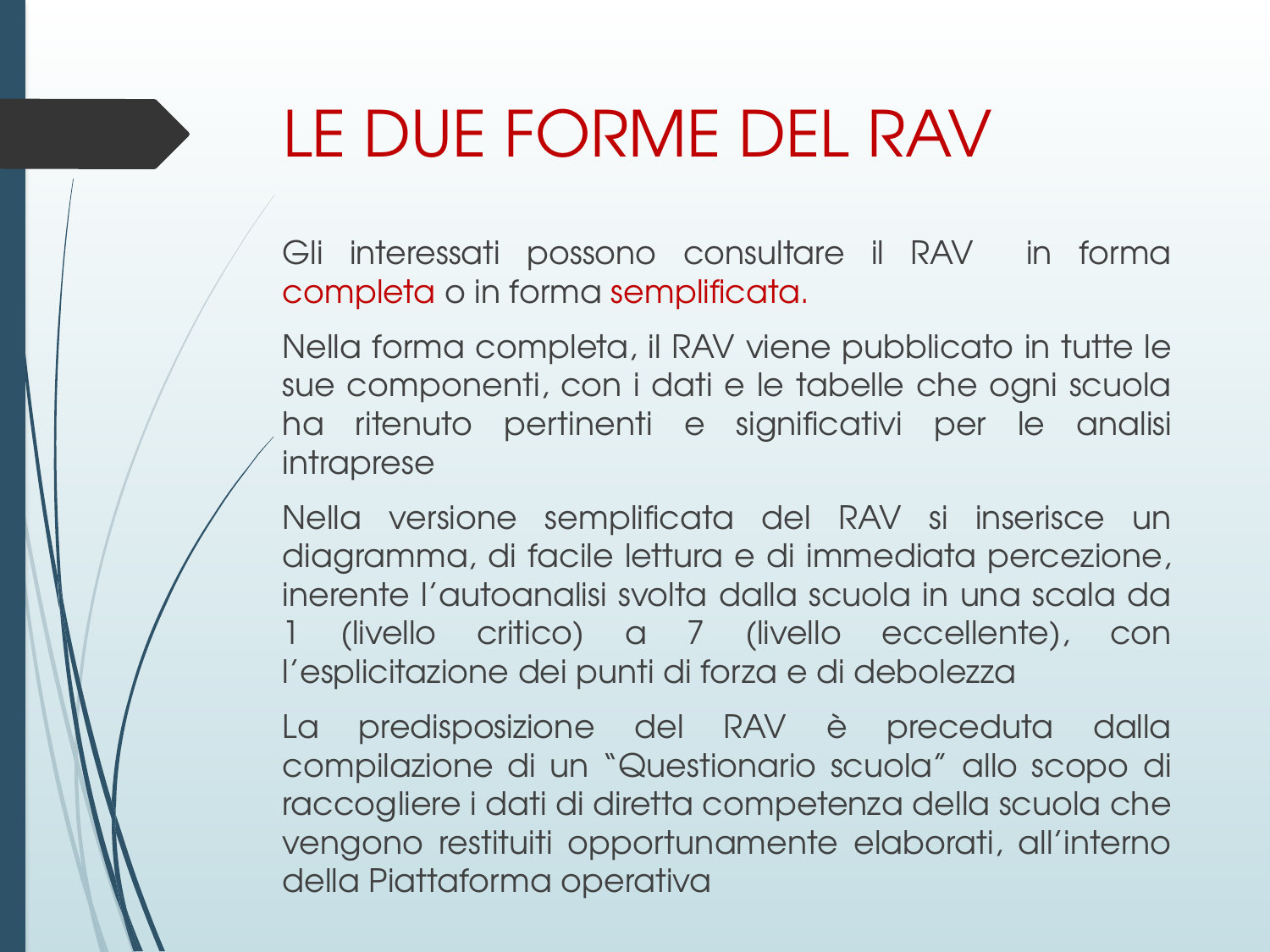

# LE DUE FORME DEL RAV
Gli interessati possono consultare il RAV  in forma completa o in forma semplificata.
Nella forma completa, il RAV viene pubblicato in tutte le sue componenti, con i dati e le tabelle che ogni scuola ha ritenuto pertinenti e significativi per le analisi intraprese
Nella versione semplificata del RAV si inserisce un diagramma, di facile lettura e di immediata percezione, inerente l’autoanalisi svolta dalla scuola in una scala da 1 (livello critico) a 7 (livello eccellente), con l’esplicitazione dei punti di forza e di debolezza
La predisposizione del RAV è preceduta dalla compilazione di un “Questionario scuola” allo scopo di raccogliere i dati di diretta competenza della scuola che vengono restituiti opportunamente elaborati, all’interno della Piattaforma operativa